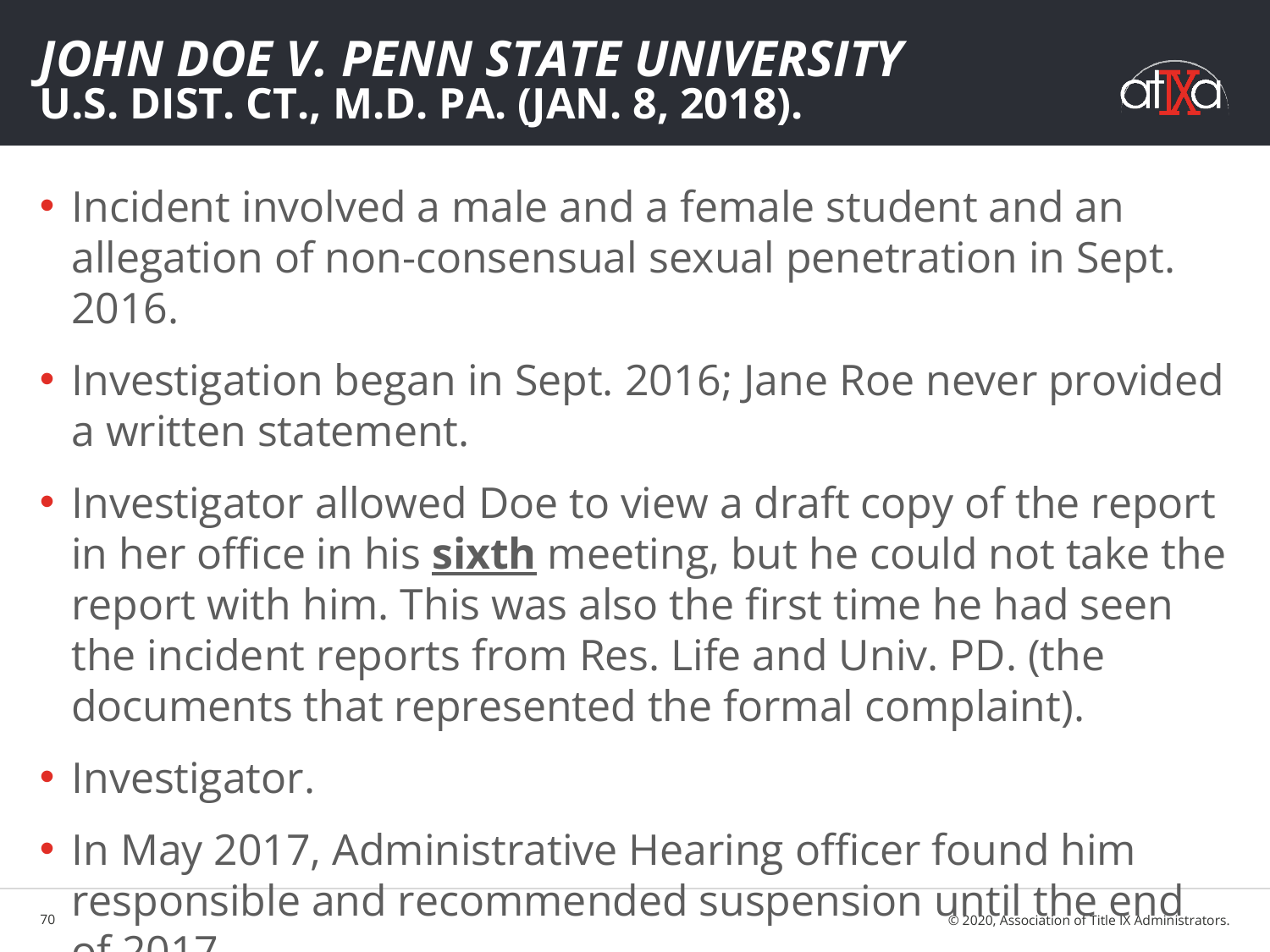

# John Doe v. Penn State University U.S. Dist. Ct., M.D. Pa. (Jan. 8, 2018).
Incident involved a male and a female student and an allegation of non-consensual sexual penetration in Sept. 2016.
Investigation began in Sept. 2016; Jane Roe never provided a written statement.
Investigator allowed Doe to view a draft copy of the report in her office in his sixth meeting, but he could not take the report with him. This was also the first time he had seen the incident reports from Res. Life and Univ. PD. (the documents that represented the formal complaint).
Investigator.
In May 2017, Administrative Hearing officer found him responsible and recommended suspension until the end of 2017.